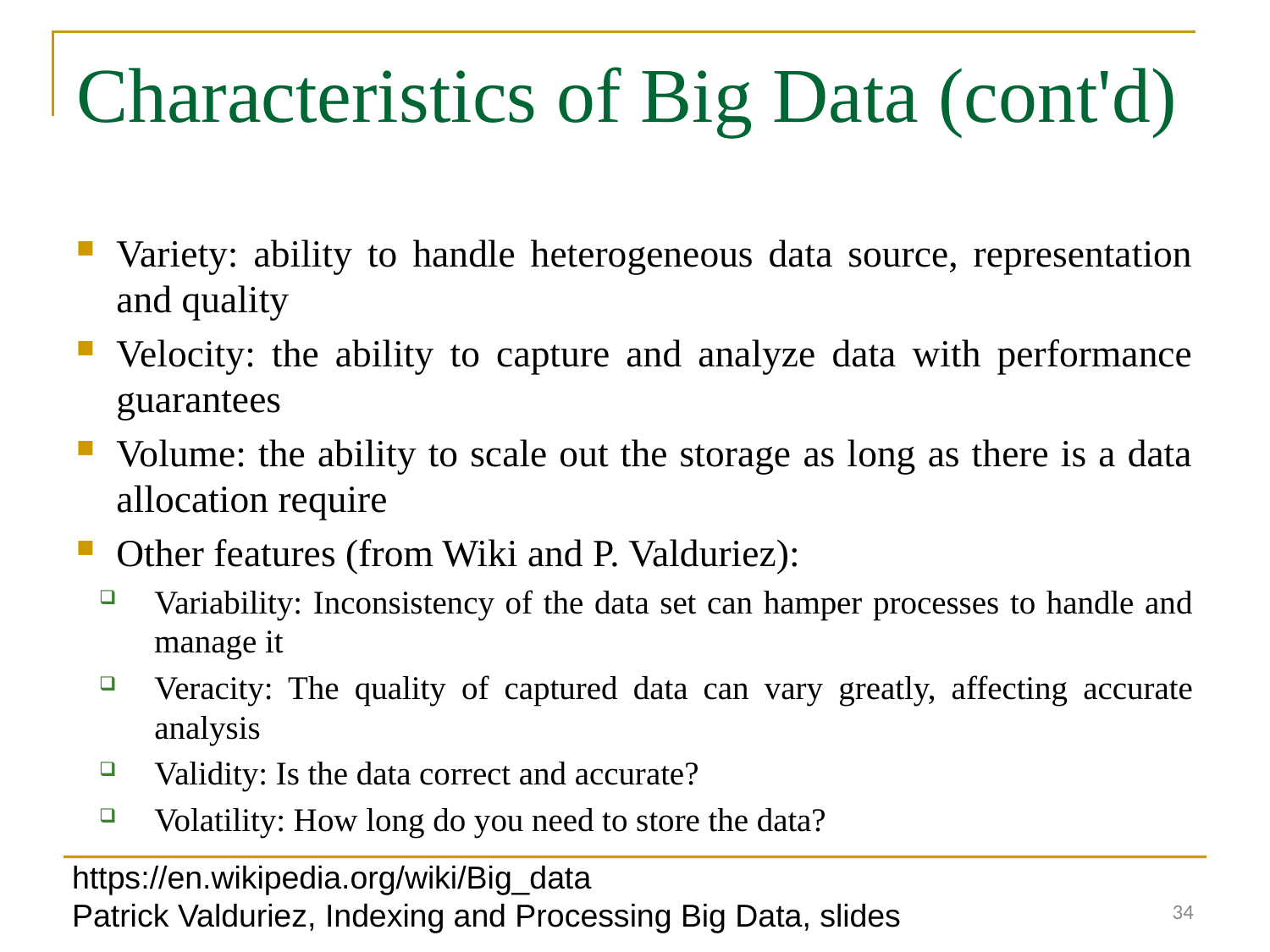

# Characteristics of Big Data (cont'd)
Variety: ability to handle heterogeneous data source, representation and quality
Velocity: the ability to capture and analyze data with performance guarantees
Volume: the ability to scale out the storage as long as there is a data allocation require
Other features (from Wiki and P. Valduriez):
Variability: Inconsistency of the data set can hamper processes to handle and manage it
Veracity: The quality of captured data can vary greatly, affecting accurate analysis
Validity: Is the data correct and accurate?
Volatility: How long do you need to store the data?
https://en.wikipedia.org/wiki/Big_data
Patrick Valduriez, Indexing and Processing Big Data, slides
34